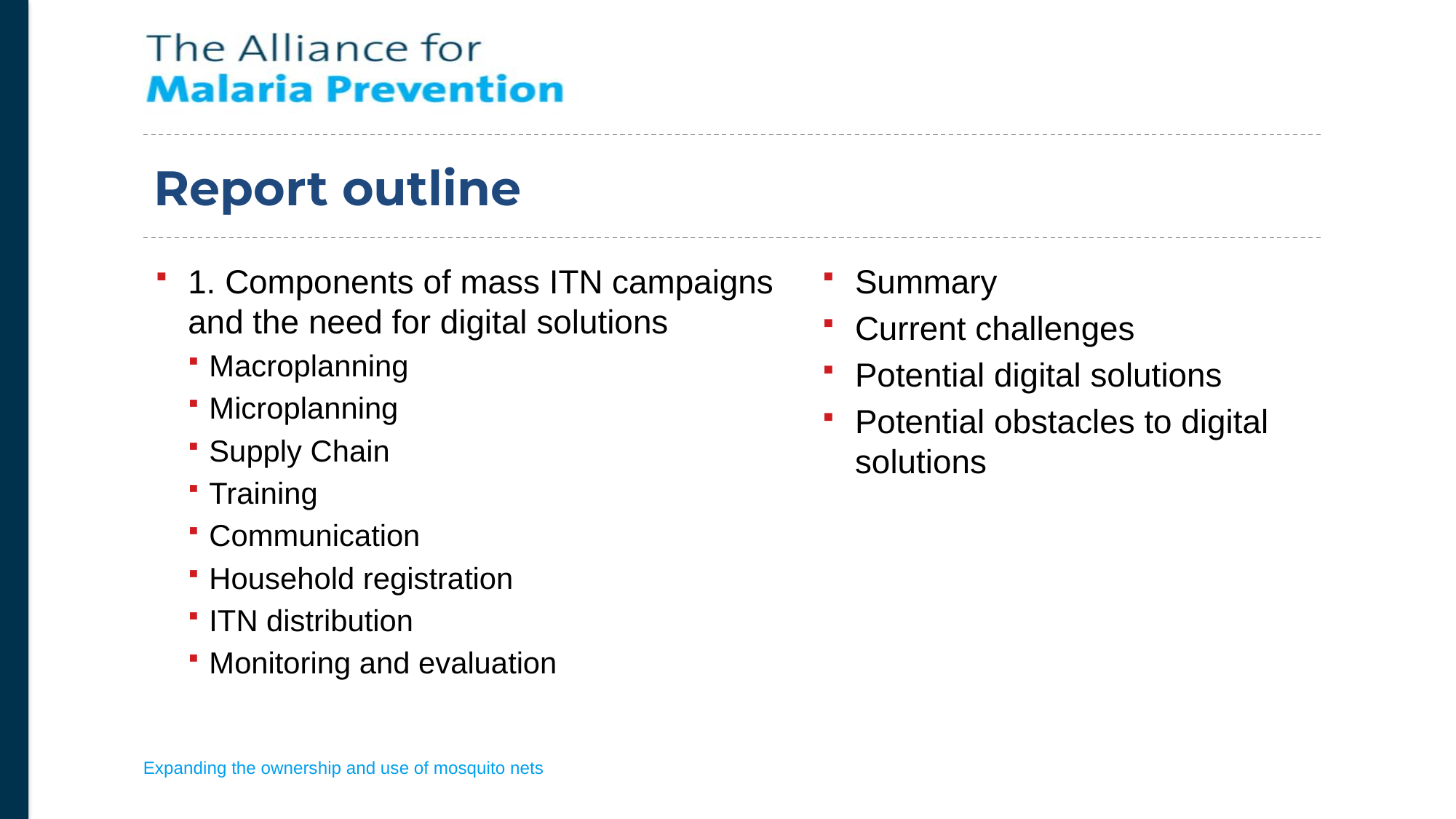

# Report outline
1. Components of mass ITN campaigns and the need for digital solutions
Macroplanning
Microplanning
Supply Chain
Training
Communication
Household registration
ITN distribution
Monitoring and evaluation

Summary
Current challenges
Potential digital solutions
Potential obstacles to digital solutions